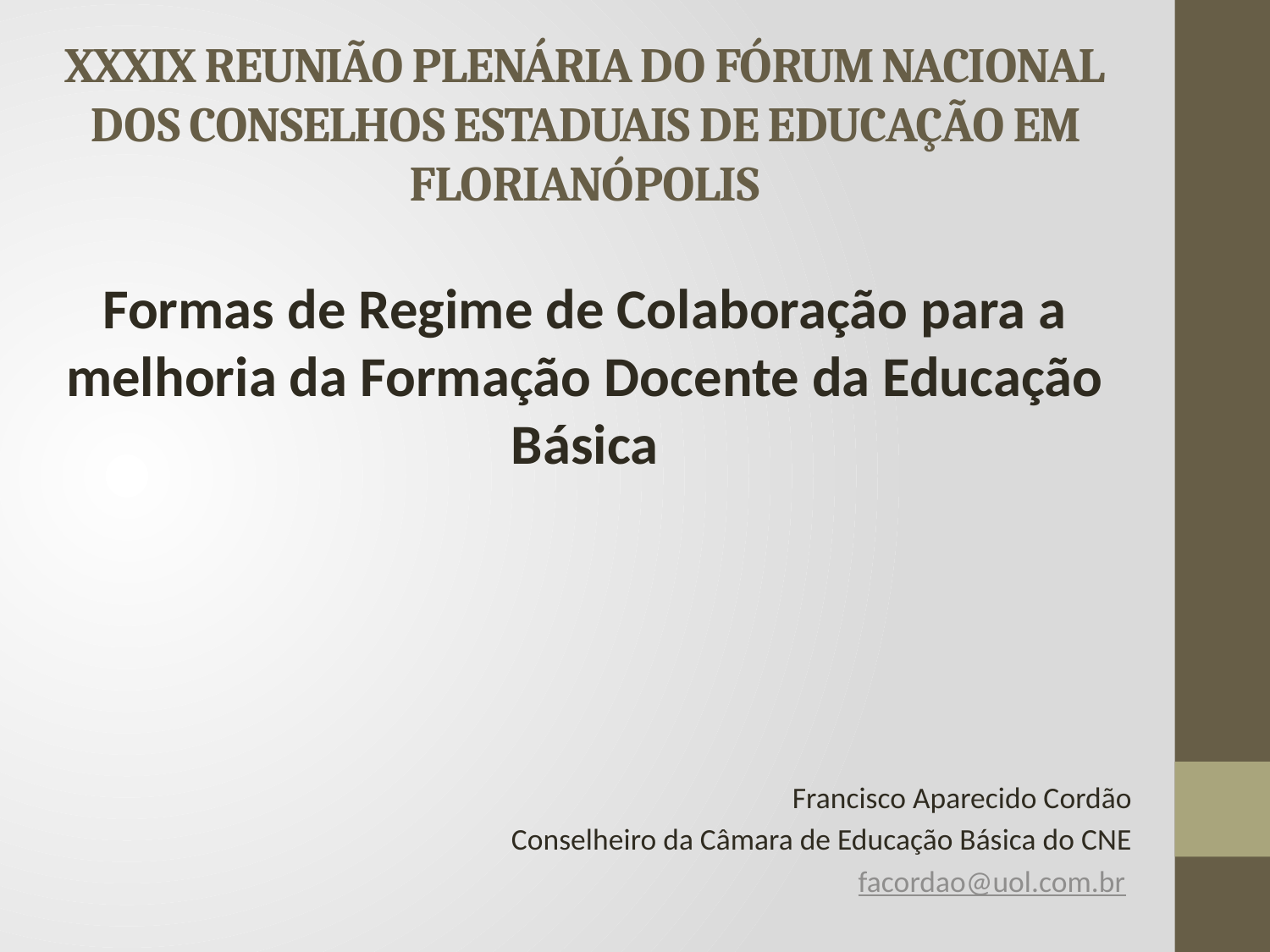

# XXXIX REUNIÃO PLENÁRIA DO FÓRUM NACIONAL DOS CONSELHOS ESTADUAIS DE EDUCAÇÃO EM FLORIANÓPOLIS
Formas de Regime de Colaboração para a melhoria da Formação Docente da Educação Básica

Francisco Aparecido Cordão
Conselheiro da Câmara de Educação Básica do CNE
facordao@uol.com.br